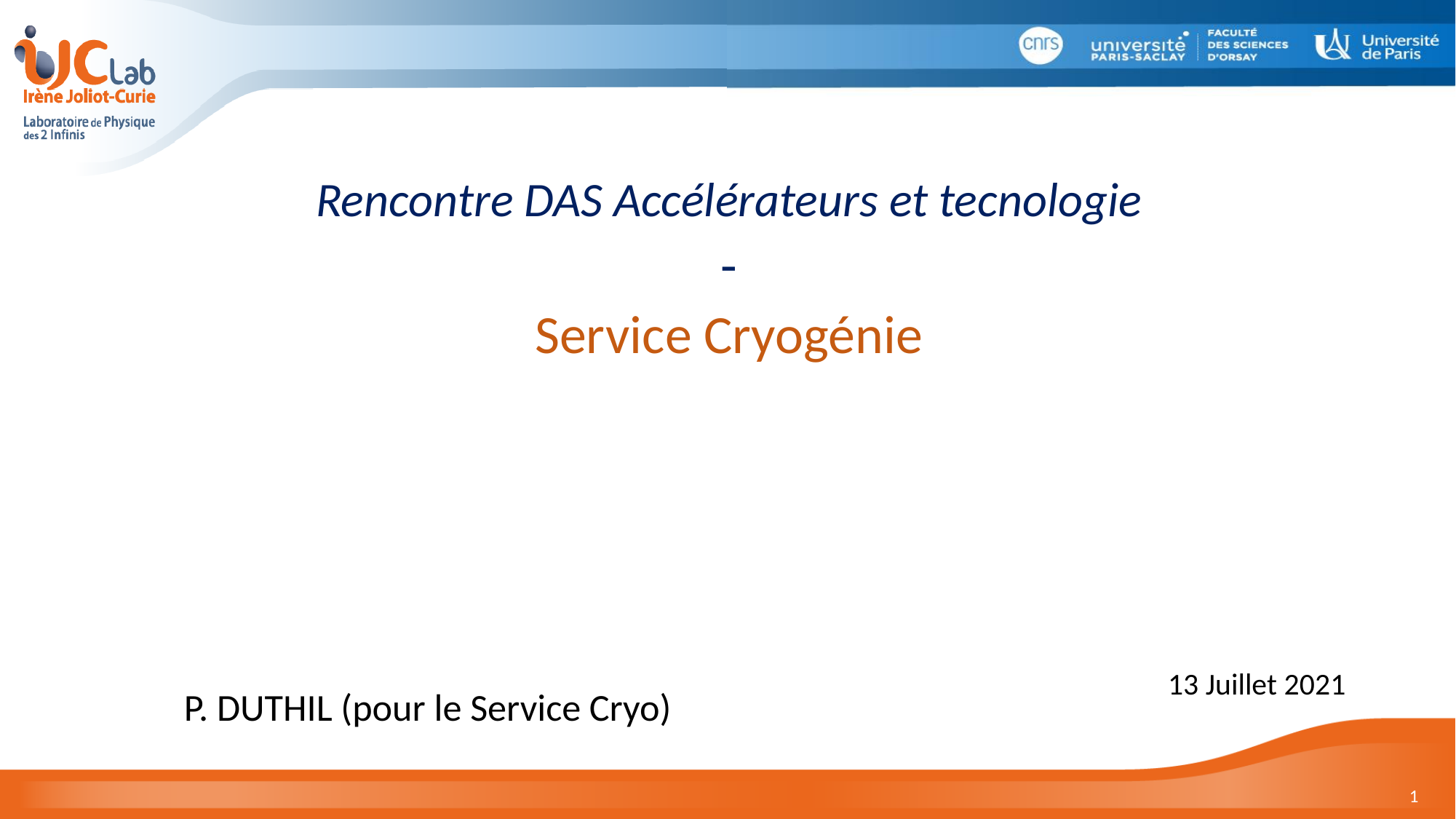

Rencontre DAS Accélérateurs et tecnologie
-
Service Cryogénie

P. DUTHIL (pour le Service Cryo)
13 Juillet 2021
1